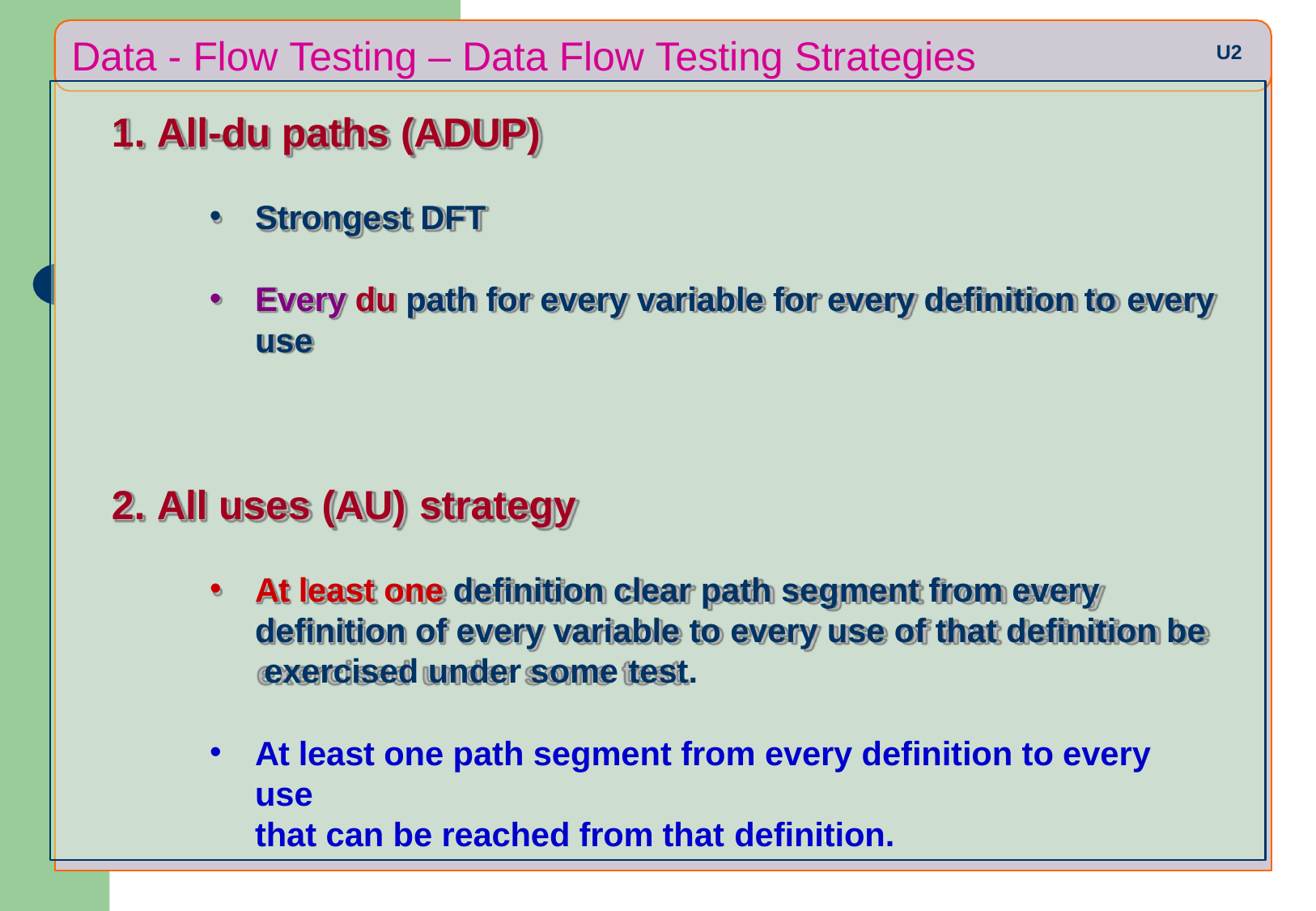

# Data - Flow Testing – Data Flow Testing Strategies
U2

All-du paths (ADUP)
Strongest DFT

Every du path for every variable for every definition to every
use

All uses (AU) strategy
At least one definition clear path segment from every  definition of every variable to every use of that definition be  exercised under some test.

At least one path segment from every definition to every use
that can be reached from that definition.